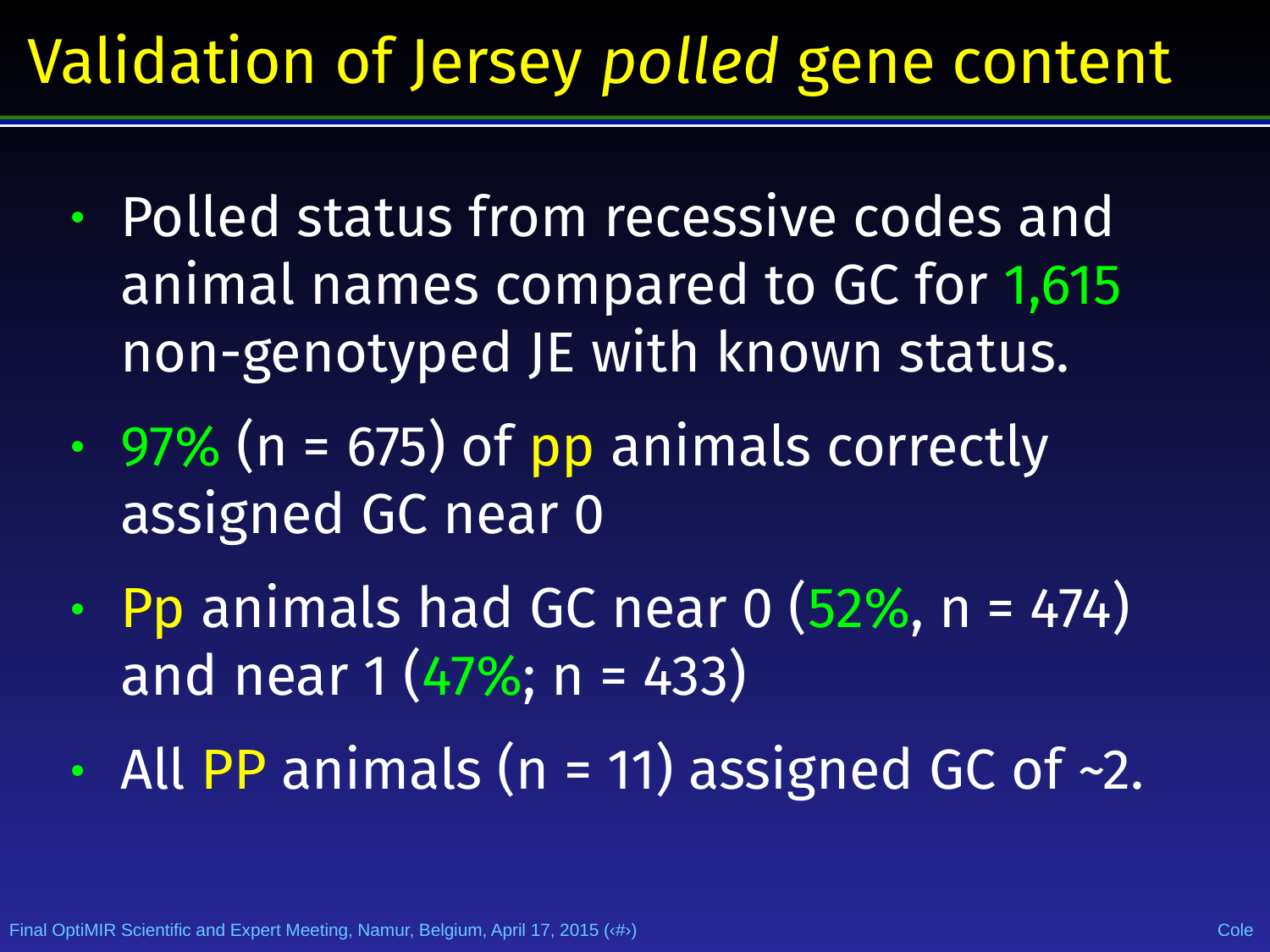

Validation of Jersey polled gene content
Polled status from recessive codes and animal names compared to GC for 1,615 non-genotyped JE with known status.
97% (n = 675) of pp animals correctly assigned GC near 0
Pp animals had GC near 0 (52%, n = 474) and near 1 (47%; n = 433)
All PP animals (n = 11) assigned GC of ~2.